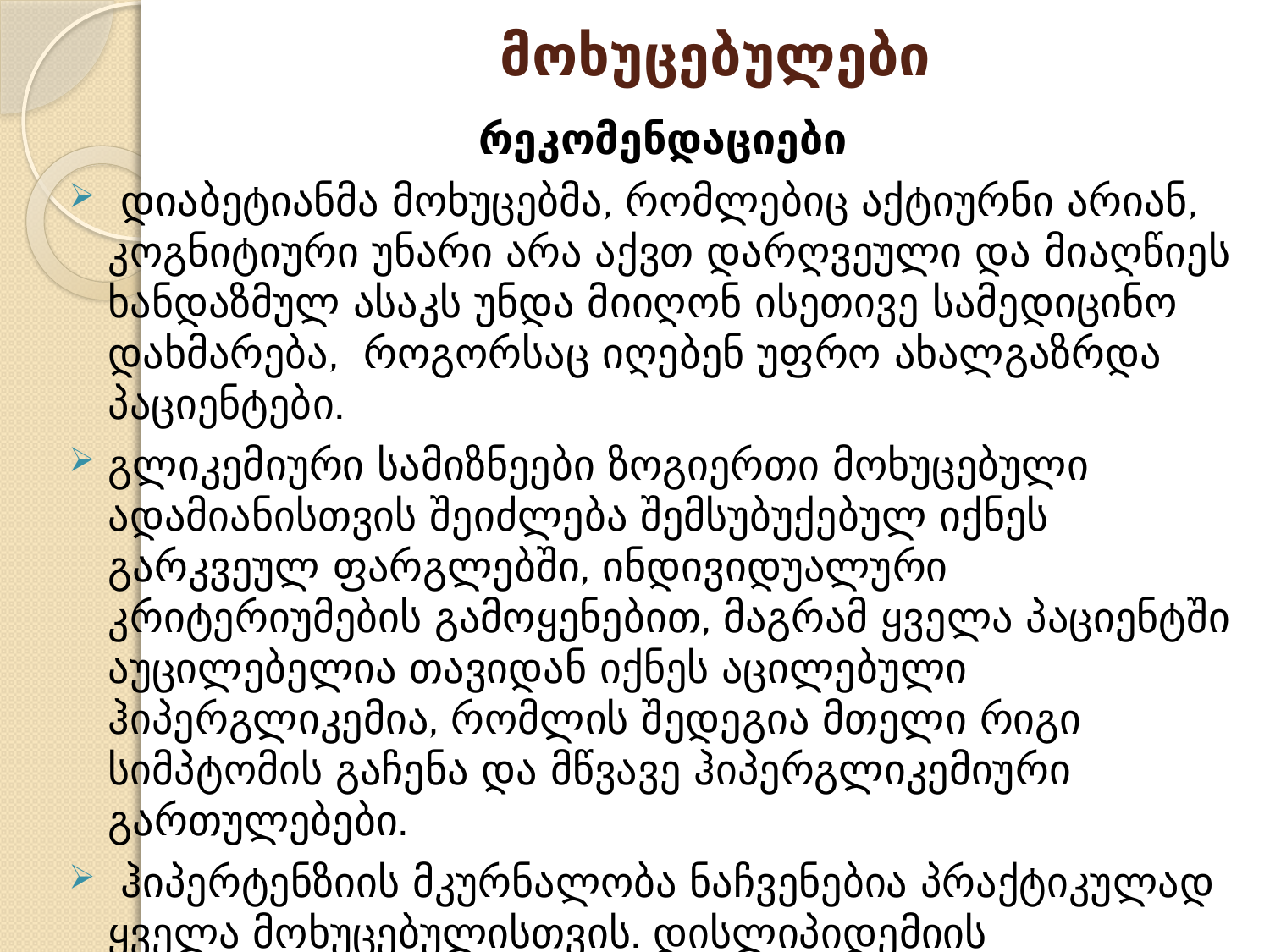

# მოხუცებულები
რეკომენდაციები
 დიაბეტიანმა მოხუცებმა, რომლებიც აქტიურნი არიან, კოგნიტიური უნარი არა აქვთ დარღვეული და მიაღწიეს  ხანდაზმულ ასაკს უნდა მიიღონ ისეთივე სამედიცინო დახმარება,  როგორსაც იღებენ უფრო ახალგაზრდა პაციენტები.
გლიკემიური სამიზნეები ზოგიერთი მოხუცებული ადამიანისთვის შეიძლება შემსუბუქებულ იქნეს გარკვეულ ფარგლებში, ინდივიდუალური კრიტერიუმების გამოყენებით, მაგრამ ყველა პაციენტში აუცილებელია თავიდან იქნეს აცილებული ჰიპერგლიკემია, რომლის შედეგია მთელი რიგი სიმპტომის გაჩენა და მწვავე ჰიპერგლიკემიური გართულებები.
 ჰიპერტენზიის მკურნალობა ნაჩვენებია პრაქტიკულად ყველა მოხუცებულისთვის. დისლიპიდემიის მკურნალობა, თერაპია ასპირინით შეიძლება საჭიროების მიხედვით